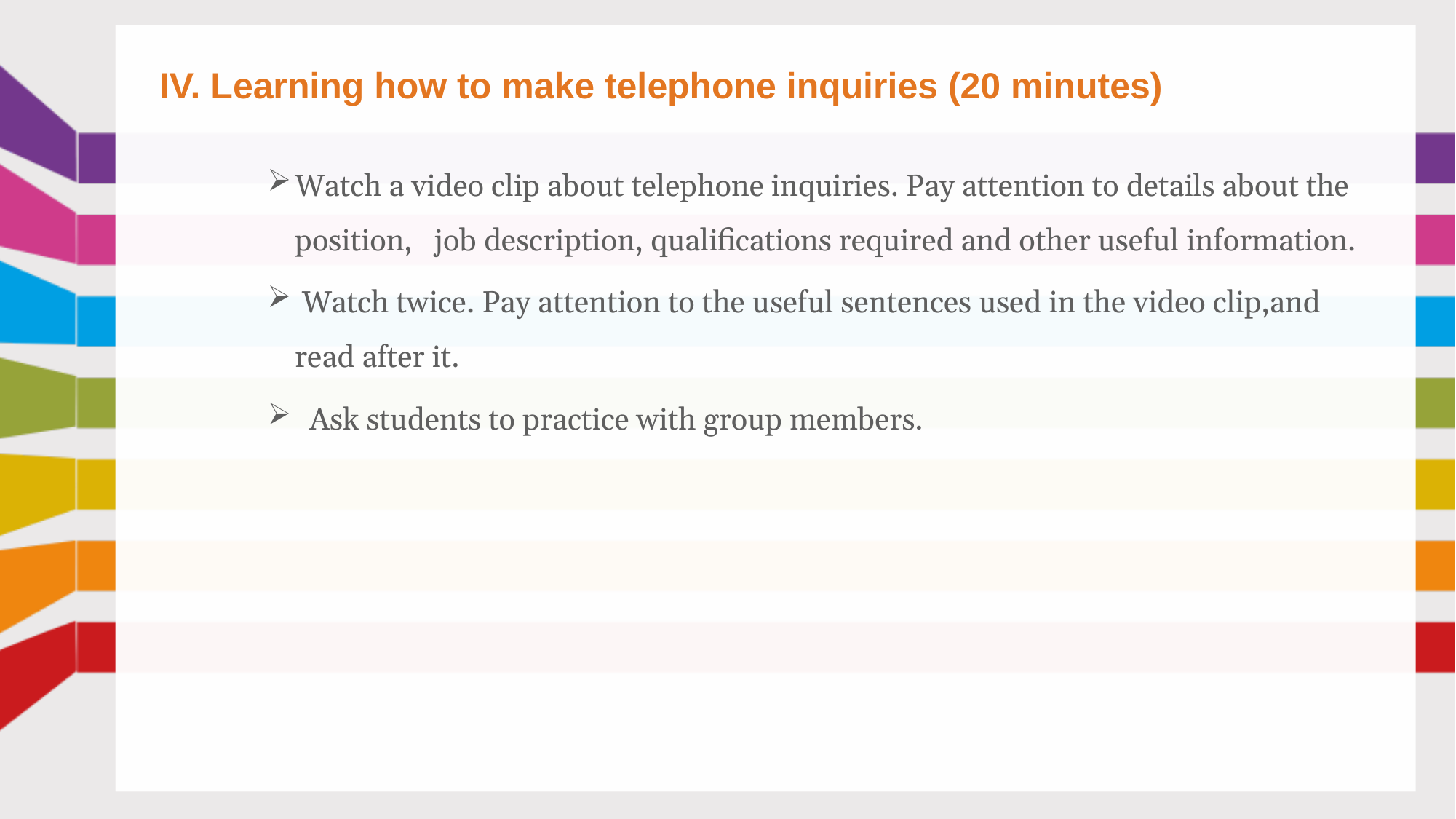

# IV. Learning how to make telephone inquiries (20 minutes)
Watch a video clip about telephone inquiries. Pay attention to details about the position,   job description, qualifications required and other useful information.
 Watch twice. Pay attention to the useful sentences used in the video clip,and read after it.
  Ask students to practice with group members.